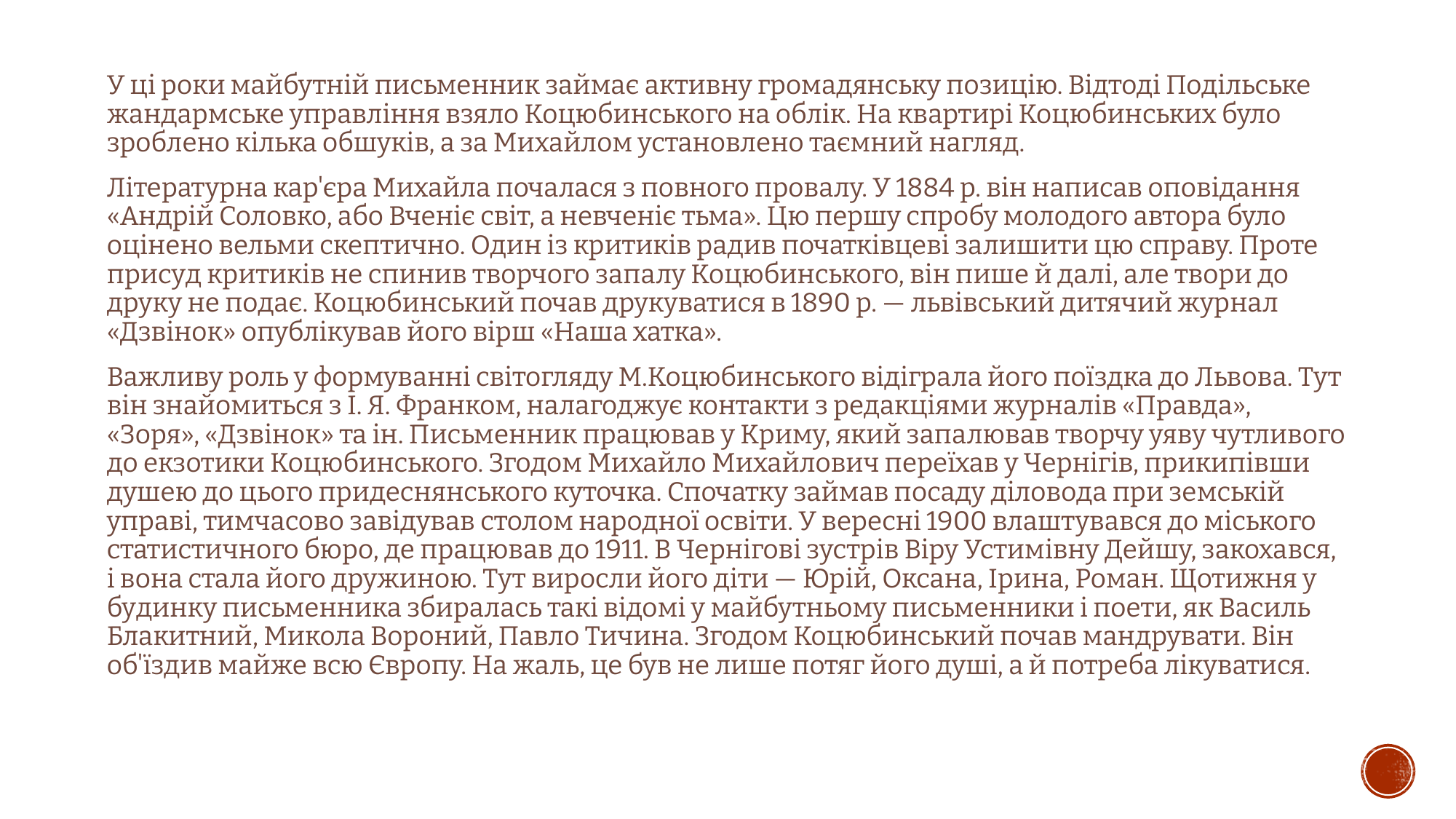

У ці роки майбутній письменник займає активну громадянську позицію. Відтоді Подільське жандармське управління взяло Коцюбинського на облік. На квартирі Коцюбинських було зроблено кілька обшуків, а за Михайлом установлено таємний нагляд.
Літературна кар'єра Михайла почалася з повного провалу. У 1884 р. він написав оповідання «Андрій Соловко, або Вченіє світ, а невченіє тьма». Цю першу спробу молодого автора було оцінено вельми скептично. Один із критиків радив початківцеві залишити цю справу. Проте присуд критиків не спинив творчого запалу Коцюбинського, він пише й далі, але твори до друку не подає. Коцюбинський почав друкуватися в 1890 р. — львівський дитячий журнал «Дзвінок» опублікував його вірш «Наша хатка».
Важливу роль у формуванні світогляду М.Коцюбинського відіграла його поїздка до Львова. Тут він знайомиться з І. Я. Франком, налагоджує контакти з редакціями журналів «Правда», «Зоря», «Дзвінок» та ін. Письменник працював у Криму, який запалював творчу уяву чутливого до екзотики Коцюбинського. Згодом Михайло Михайлович переїхав у Чернігів, прикипівши душею до цього придеснянського куточка. Спочатку займав посаду діловода при земській управі, тимчасово завідував столом народної освіти. У вересні 1900 влаштувався до міського статистичного бюро, де працював до 1911. В Чернігові зустрів Віру Устимівну Дейшу, закохався, і вона стала його дружиною. Тут виросли його діти — Юрій, Оксана, Ірина, Роман. Щотижня у будинку письменника збиралась такі відомі у майбутньому письменники і поети, як Василь Блакитний, Микола Вороний, Павло Тичина. Згодом Коцюбинський почав мандрувати. Він об'їздив майже всю Європу. На жаль, це був не лише потяг його душі, а й потреба лікуватися.